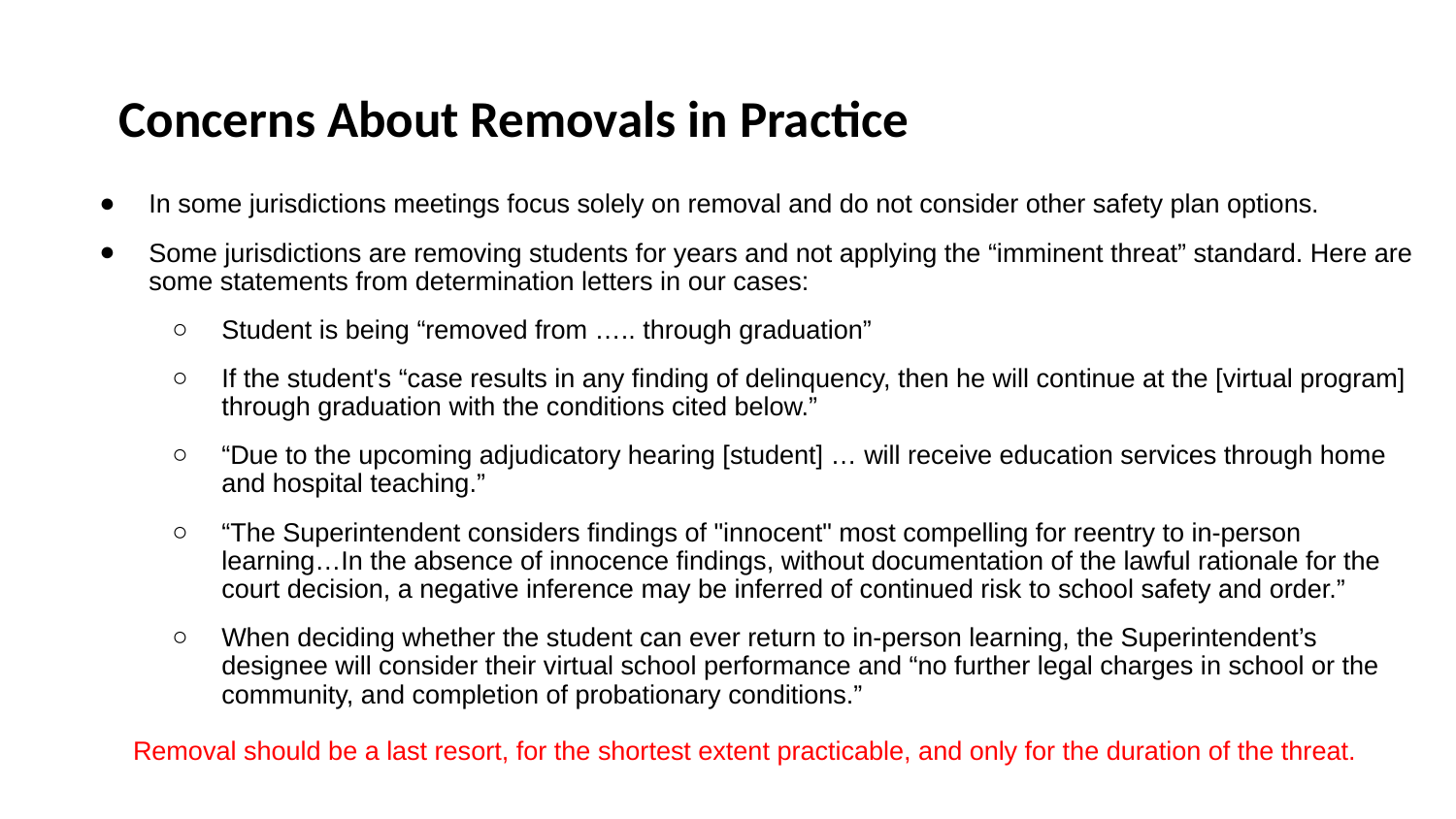

# Concerns About Removals in Practice
In some jurisdictions meetings focus solely on removal and do not consider other safety plan options.
Some jurisdictions are removing students for years and not applying the “imminent threat” standard. Here are some statements from determination letters in our cases:
Student is being “removed from ….. through graduation”
If the student's “case results in any finding of delinquency, then he will continue at the [virtual program] through graduation with the conditions cited below.”
“Due to the upcoming adjudicatory hearing [student] … will receive education services through home and hospital teaching.”
“The Superintendent considers findings of "innocent" most compelling for reentry to in-person learning…In the absence of innocence findings, without documentation of the lawful rationale for the court decision, a negative inference may be inferred of continued risk to school safety and order.”
When deciding whether the student can ever return to in-person learning, the Superintendent’s designee will consider their virtual school performance and “no further legal charges in school or the community, and completion of probationary conditions.”
Removal should be a last resort, for the shortest extent practicable, and only for the duration of the threat.